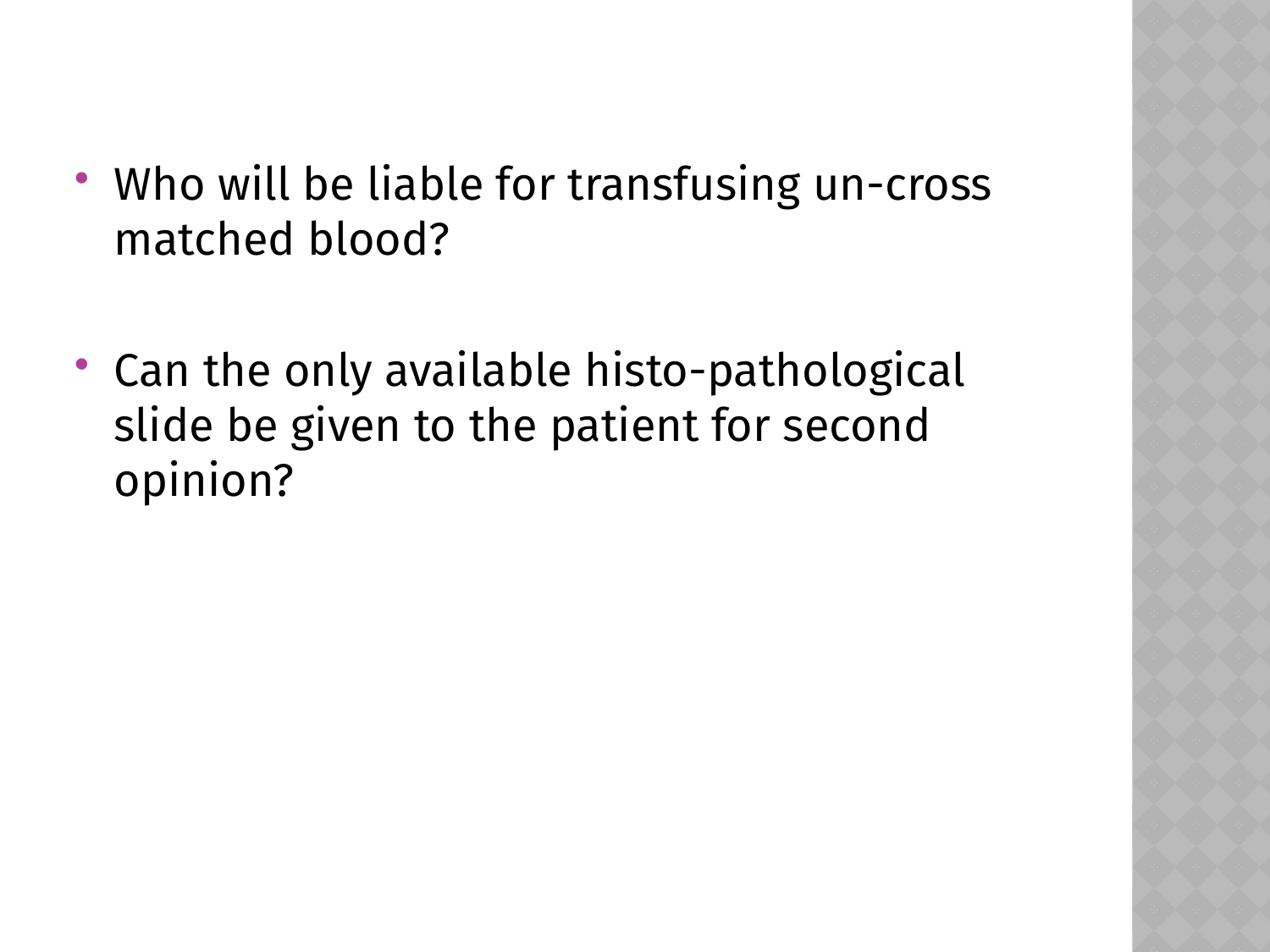

Who will be liable for transfusing un-cross matched blood?

Can the only available histo-pathological slide be given to the patient for second opinion?